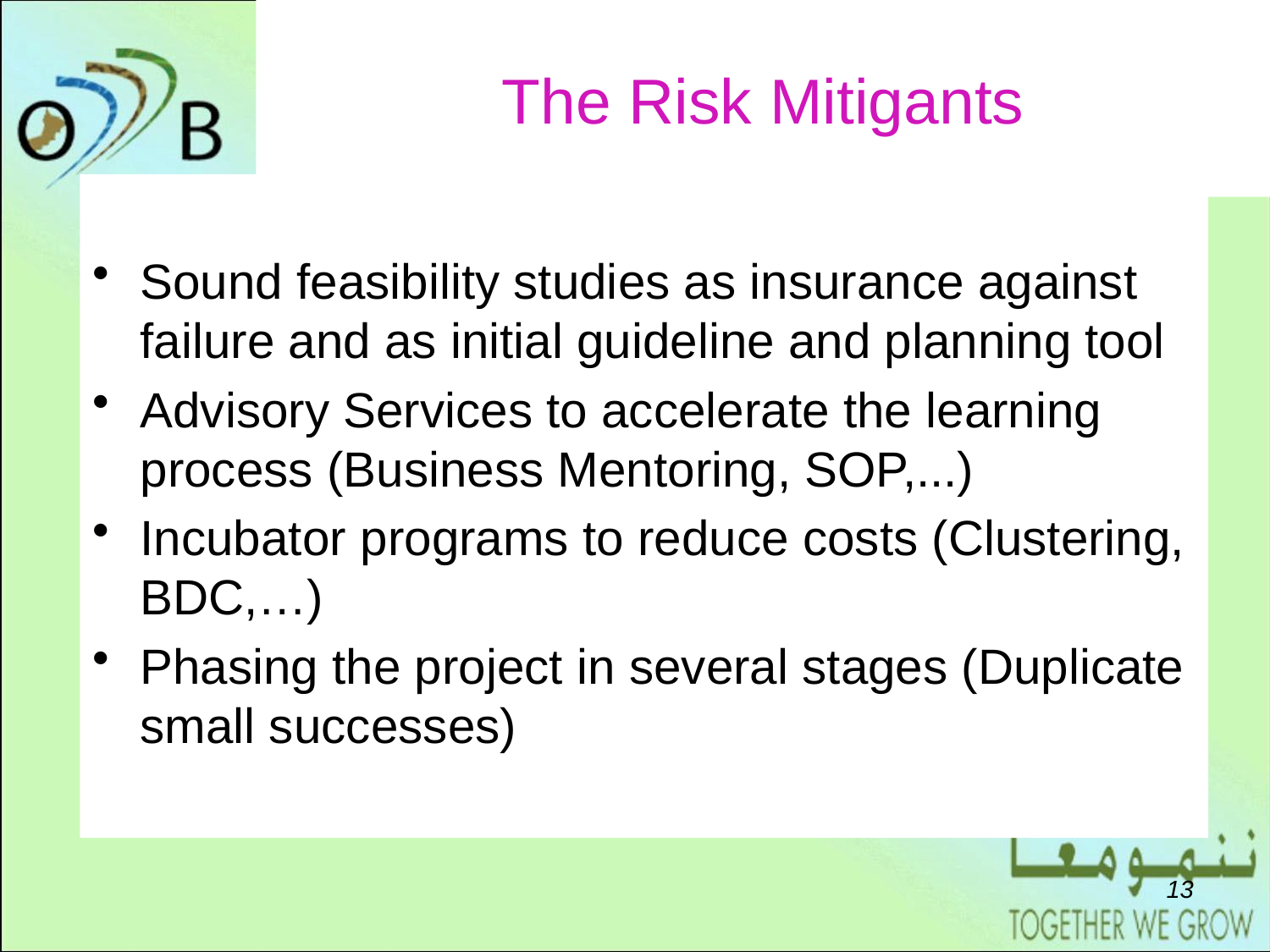

# The Risk Mitigants

Sound feasibility studies as insurance against failure and as initial guideline and planning tool
Advisory Services to accelerate the learning process (Business Mentoring, SOP,...)
Incubator programs to reduce costs (Clustering, BDC,…)
Phasing the project in several stages (Duplicate small successes)
13